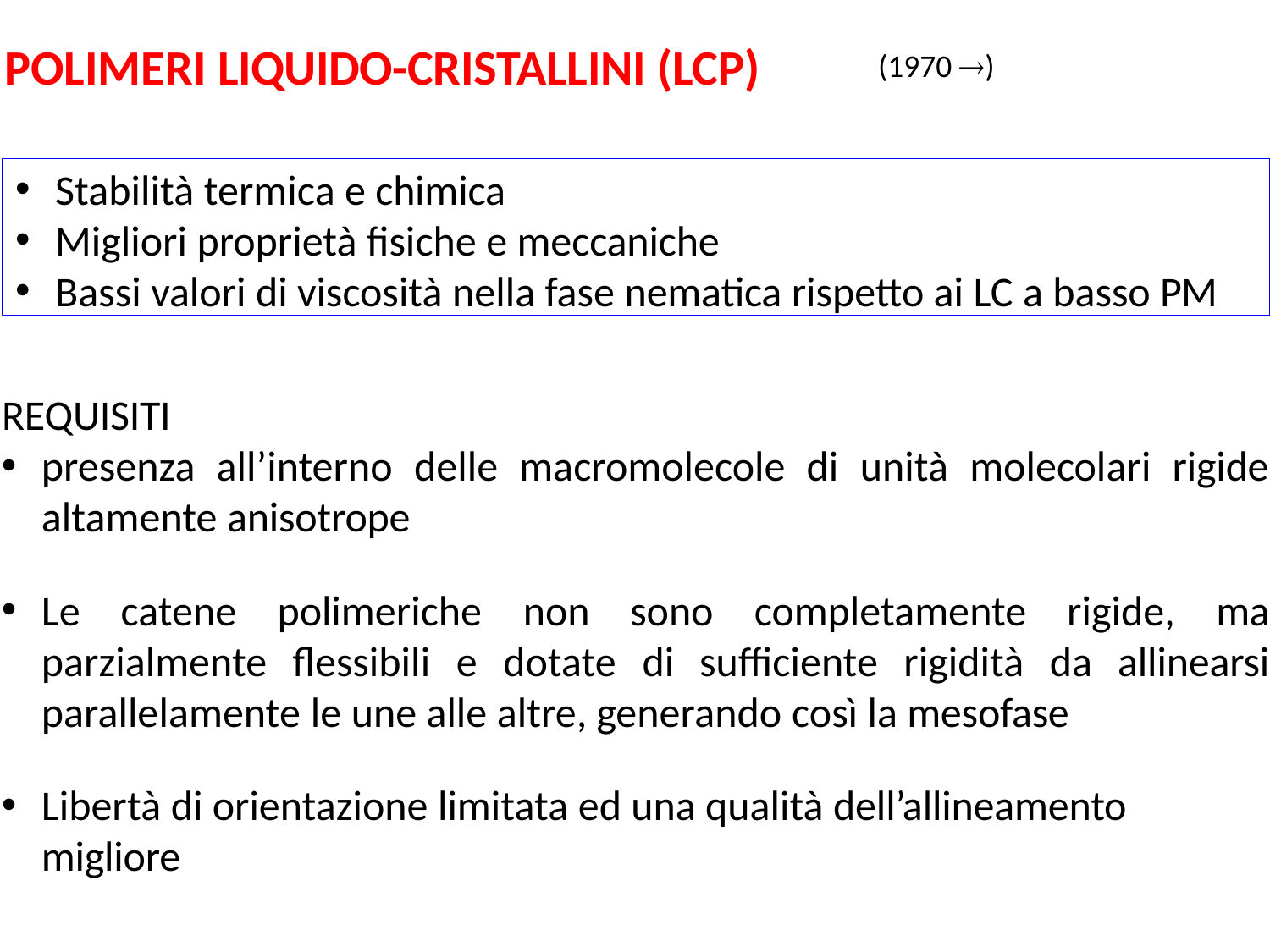

# POLIMERI LIQUIDO-CRISTALLINI (LCP)
(1970 →)
Stabilità termica e chimica
Migliori proprietà fisiche e meccaniche
Bassi valori di viscosità nella fase nematica rispetto ai LC a basso PM
REQUISITI
presenza all’interno delle macromolecole di unità molecolari rigide altamente anisotrope

Le  catene  polimeriche  non  sono  completamente  rigide,  ma parzialmente flessibili e dotate di sufficiente rigidità da allinearsi parallelamente le une alle altre, generando così la mesofase

Libertà di orientazione limitata ed una qualità dell’allineamento
migliore